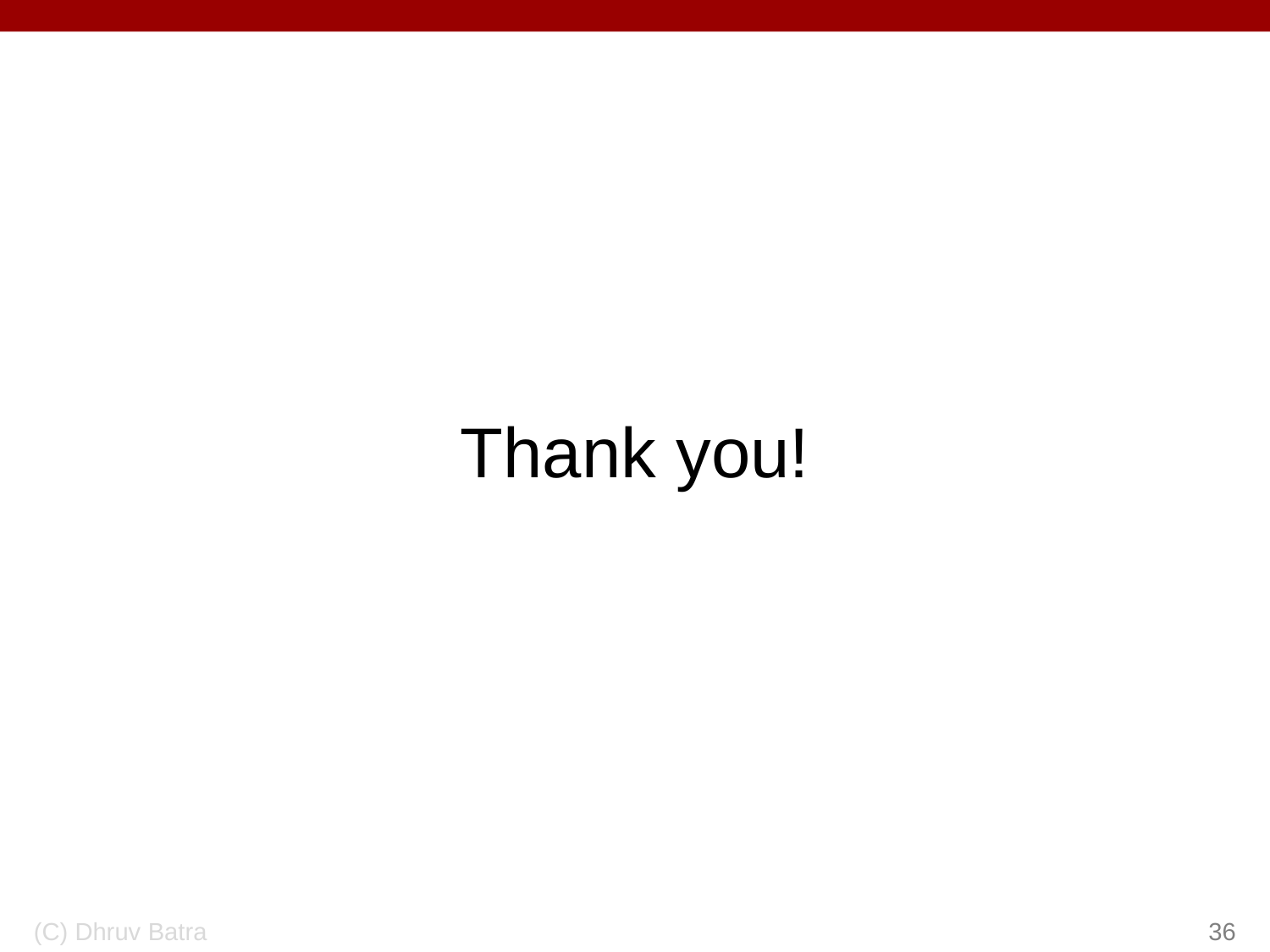

#

Thank you!
(C) Dhruv Batra
36